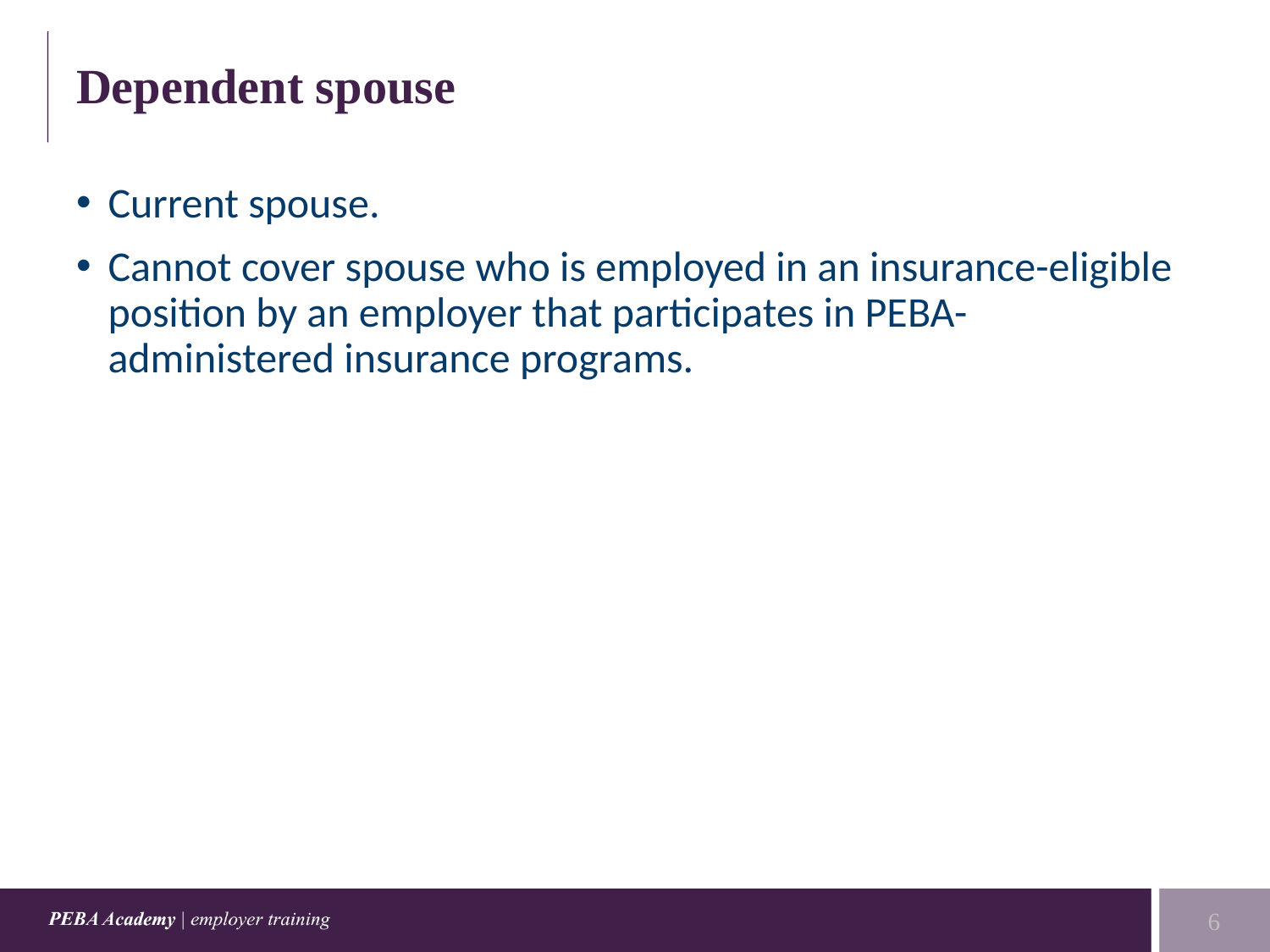

# Dependent spouse
Current spouse.
Cannot cover spouse who is employed in an insurance-eligible position by an employer that participates in PEBA-administered insurance programs.
6